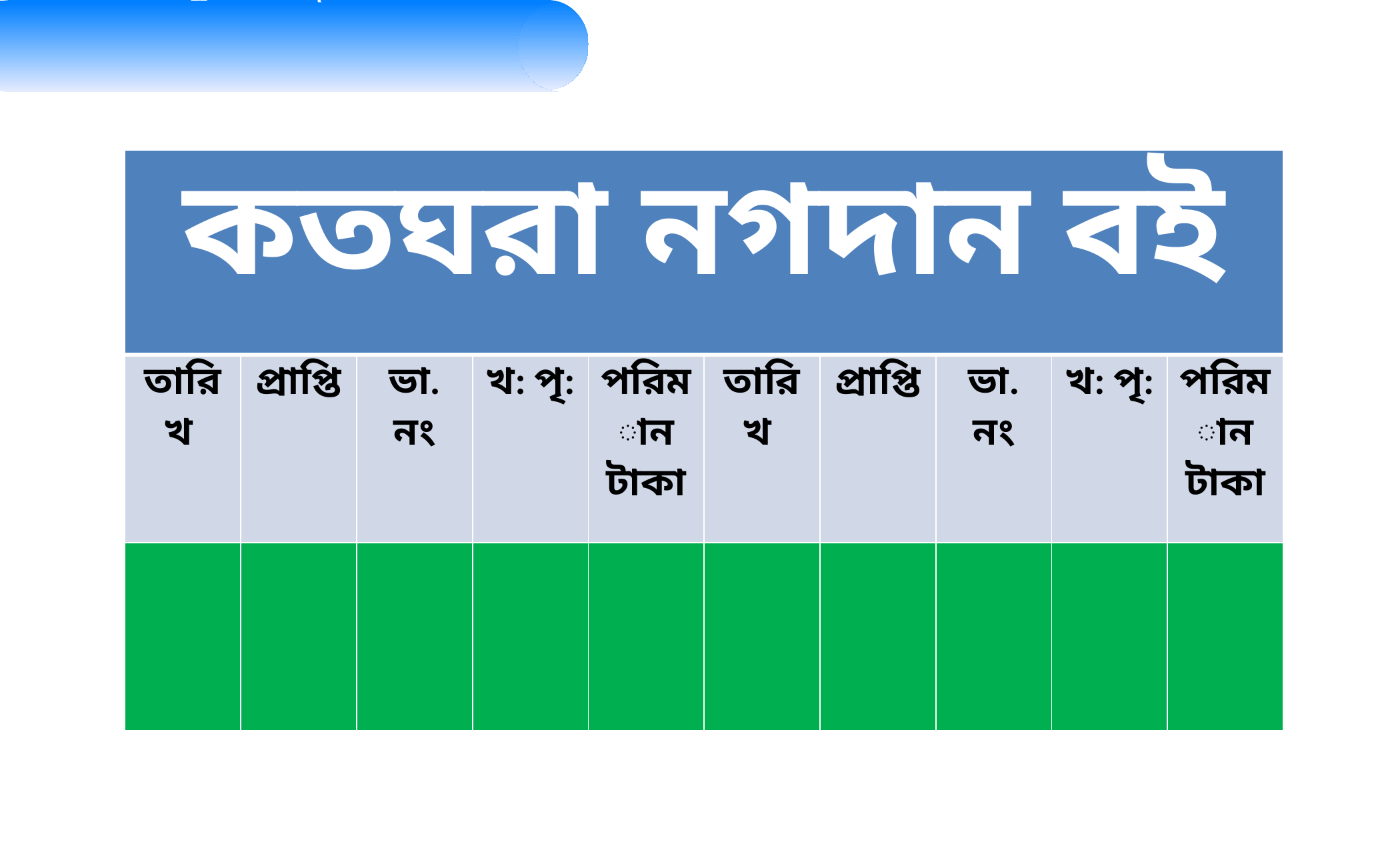

একঘরা নগদান বইয়ের ঘর কয়টি?
ছকটি ভাল করে লক্ষ্য কর
| কতঘরা নগদান বই |  |  |  |  |  |  |  |  |  |
| --- | --- | --- | --- | --- | --- | --- | --- | --- | --- |
| তারিখ | প্রাপ্তি | ভা. নং | খ: পৃ: | পরিমান টাকা | তারিখ | প্রাপ্তি | ভা. নং | খ: পৃ: | পরিমান টাকা |
|  |  |  |  |  |  |  |  |  |  |